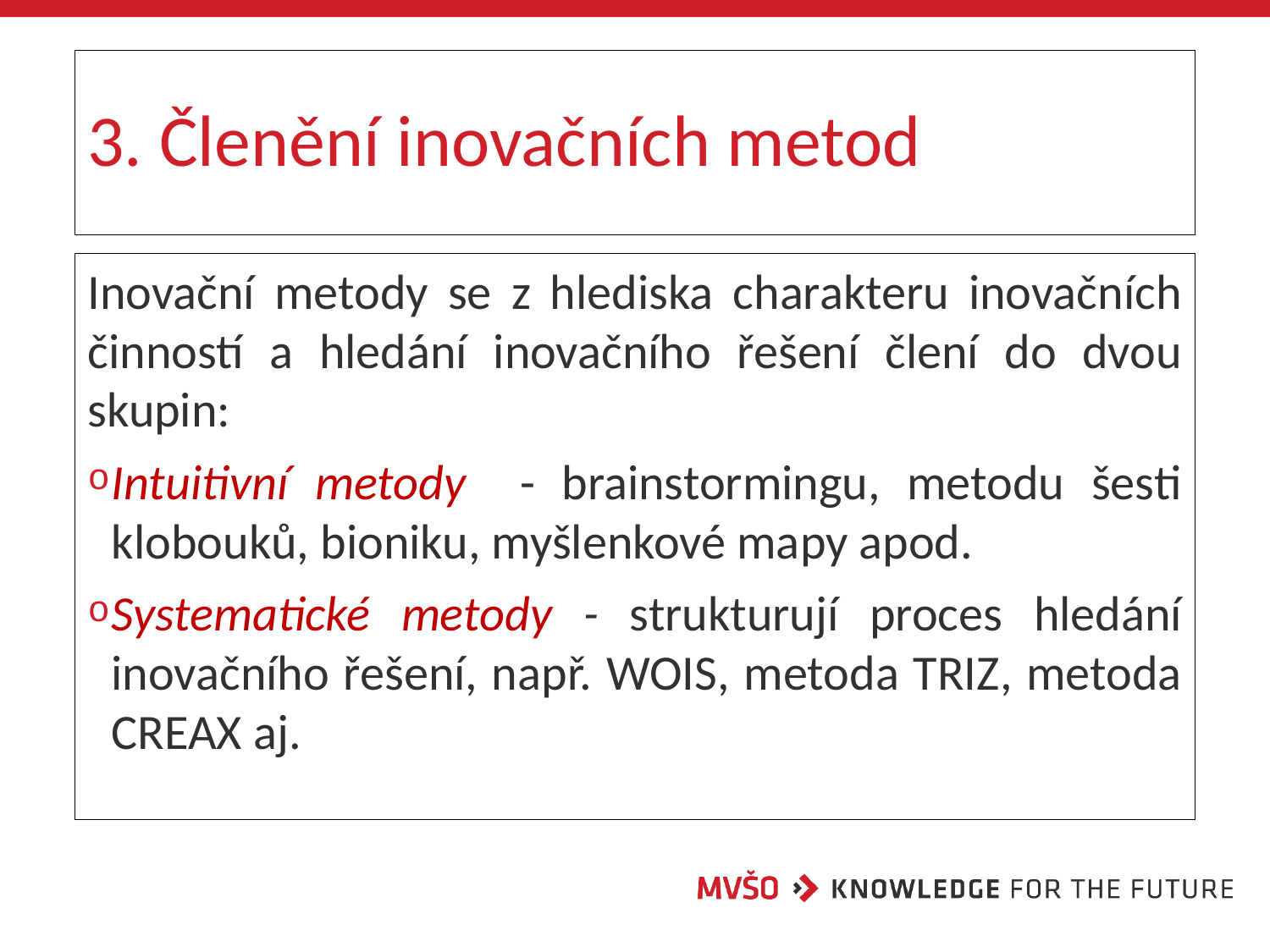

# 3. Členění inovačních metod
Inovační metody se z hlediska charakteru inovačních činností a hledání inovačního řešení člení do dvou skupin:
Intuitivní metody  - brainstormingu, metodu šesti klobouků, bioniku, myšlenkové mapy apod.
Systematické metody - strukturují proces hledání inovačního řešení, např. WOIS, metoda TRIZ, metoda CREAX aj.